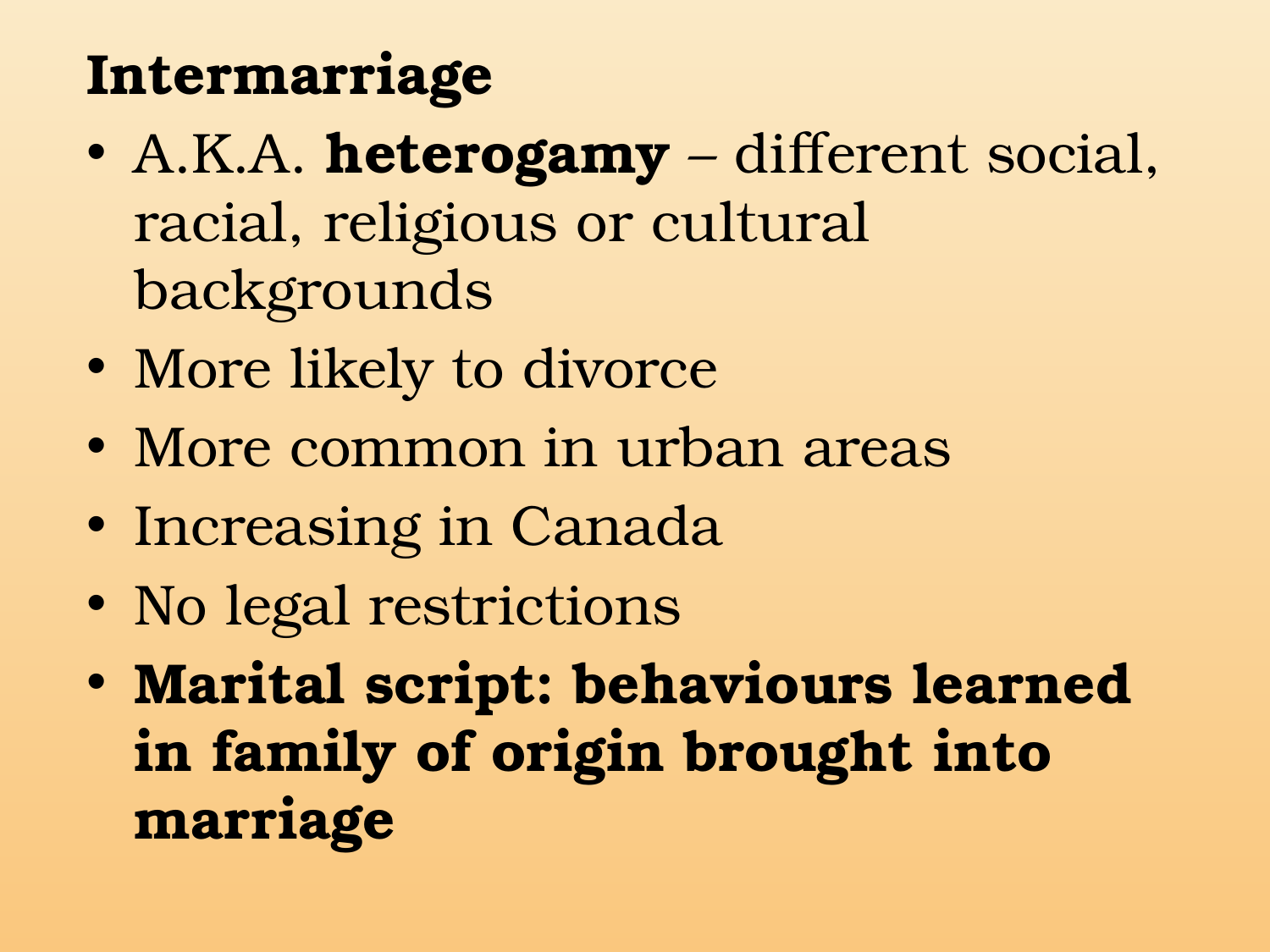

Intermarriage
A.K.A. heterogamy – different social, racial, religious or cultural backgrounds
More likely to divorce
More common in urban areas
Increasing in Canada
No legal restrictions
Marital script: behaviours learned in family of origin brought into marriage